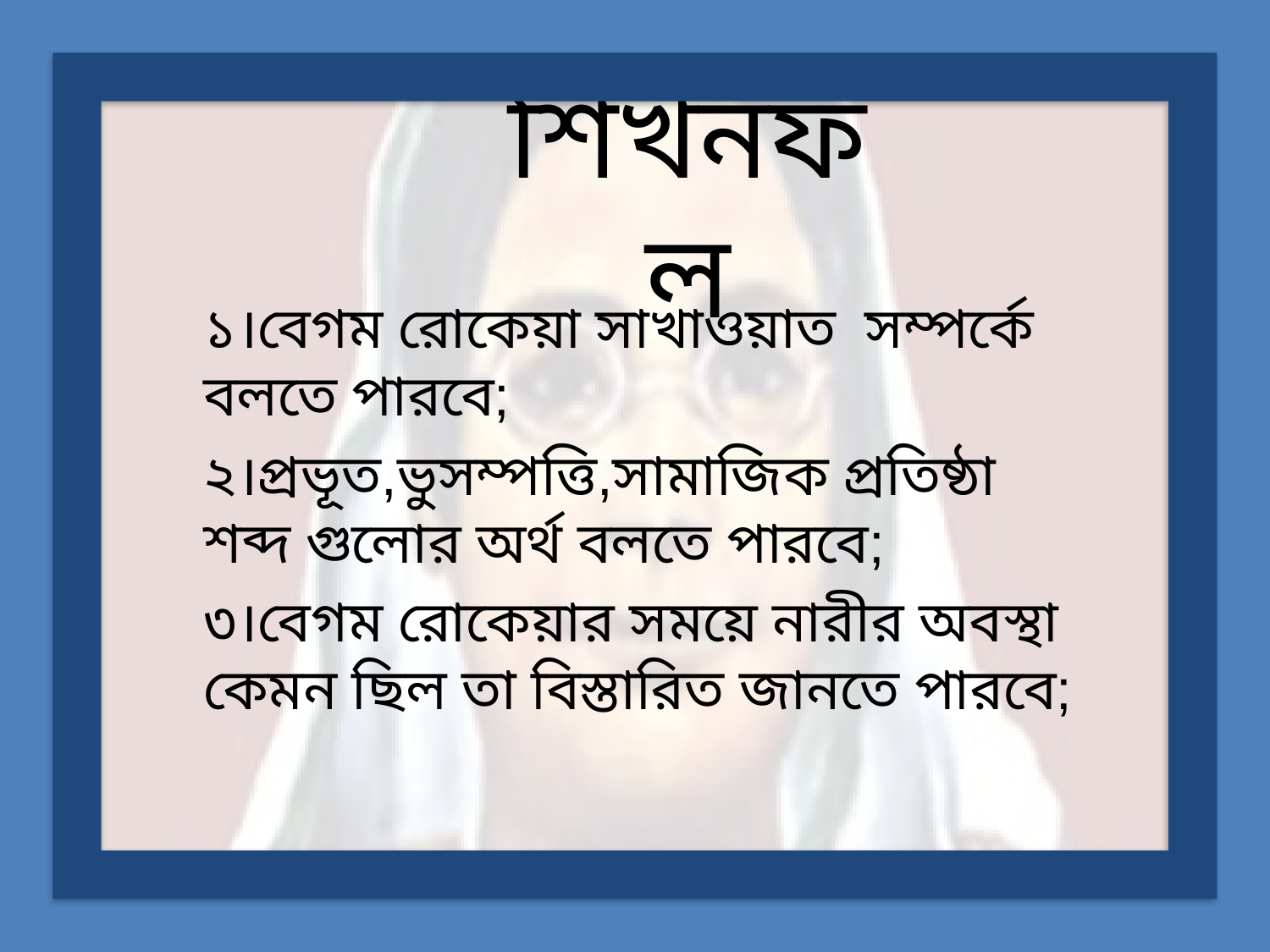

# শিখনফল
১।বেগম রোকেয়া সাখাওয়াত  সম্পর্কে বলতে পারবে;
২।প্রভূত,ভুসম্পত্তি,সামাজিক প্রতিষ্ঠা শব্দ গুলোর অর্থ বলতে পারবে;
৩।বেগম রোকেয়ার সময়ে নারীর অবস্থা কেমন ছিল তা বিস্তারিত জানতে পারবে;